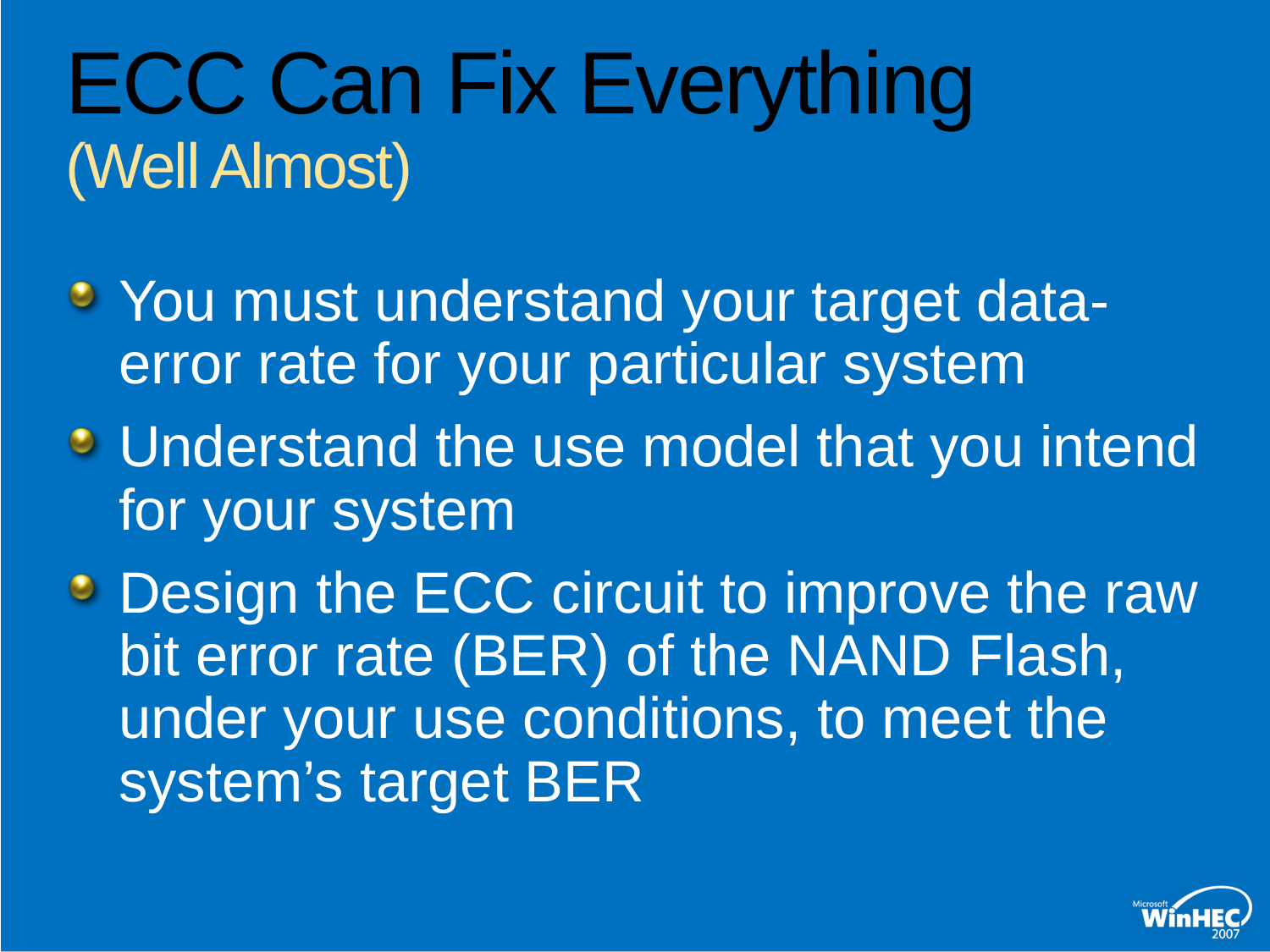

# ECC Can Fix Everything (Well Almost)
You must understand your target data-error rate for your particular system
Understand the use model that you intend for your system
Design the ECC circuit to improve the raw­bit error rate (BER) of the NAND Flash, under your use conditions, to meet the system’s target BER